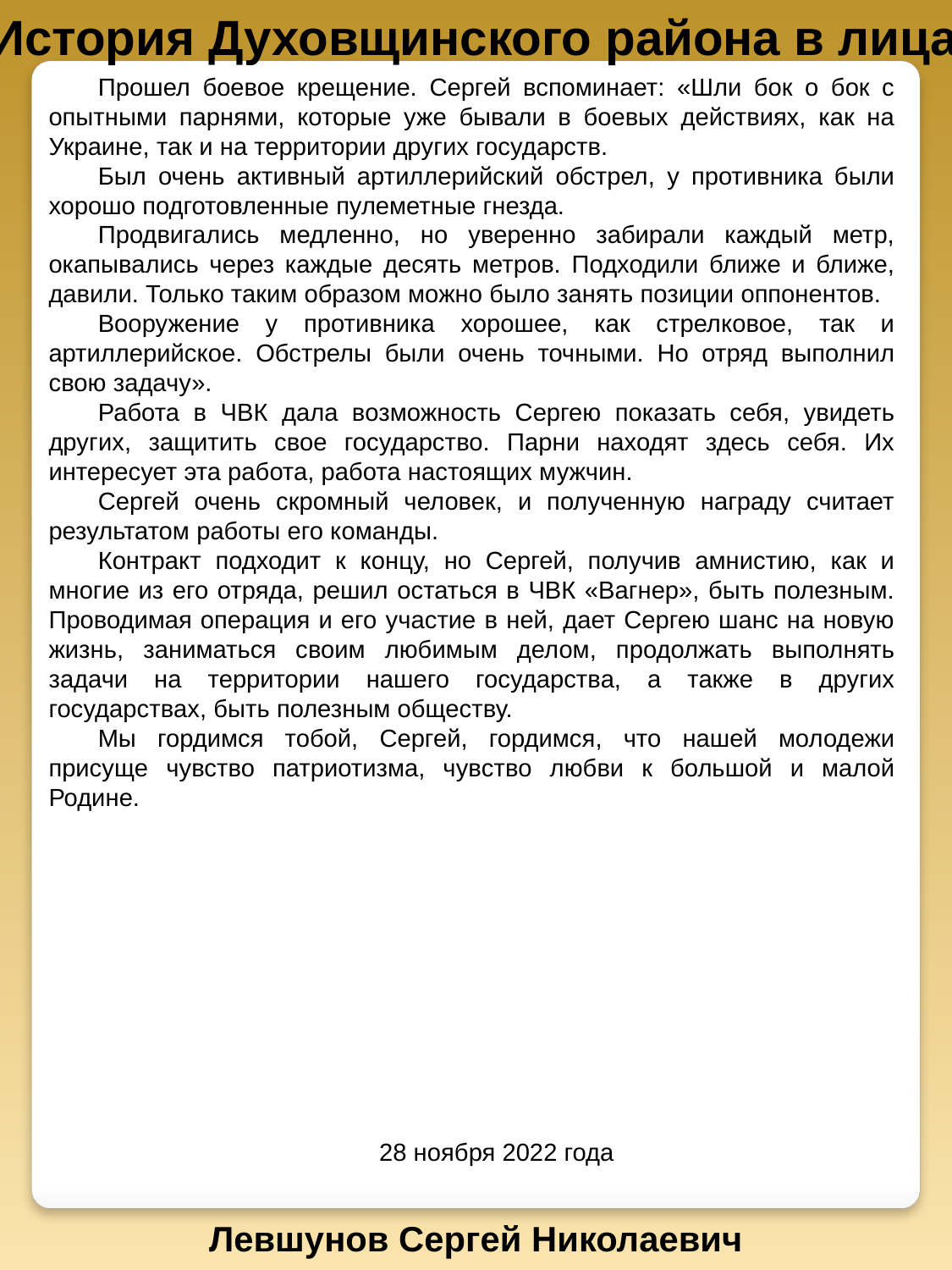

История Духовщинского района в лицах

Прошел боевое крещение. Сергей вспоминает: «Шли бок о бок с опытными парнями, которые уже бывали в боевых действиях, как на Украине, так и на территории других государств.
Был очень активный артиллерийский обстрел, у противника были хорошо подготовленные пулеметные гнезда.
Продвигались медленно, но уверенно забирали каждый метр, окапывались через каждые десять метров. Подходили ближе и ближе, давили. Только таким образом можно было занять позиции оппонентов.
Вооружение у противника хорошее, как стрелковое, так и артиллерийское. Обстрелы были очень точными. Но отряд выполнил свою задачу».
Работа в ЧВК дала возможность Сергею показать себя, увидеть других, защитить свое государство. Парни находят здесь себя. Их интересует эта работа, работа настоящих мужчин.
Сергей очень скромный человек, и полученную награду считает результатом работы его команды.
Контракт подходит к концу, но Сергей, получив амнистию, как и многие из его отряда, решил остаться в ЧВК «Вагнер», быть полезным. Проводимая операция и его участие в ней, дает Сергею шанс на новую жизнь, заниматься своим любимым делом, продолжать выполнять задачи на территории нашего государства, а также в других государствах, быть полезным обществу.
Мы гордимся тобой, Сергей, гордимся, что нашей молодежи присуще чувство патриотизма, чувство любви к большой и малой Родине.

28 ноября 2022 года

Левшунов Сергей Николаевич